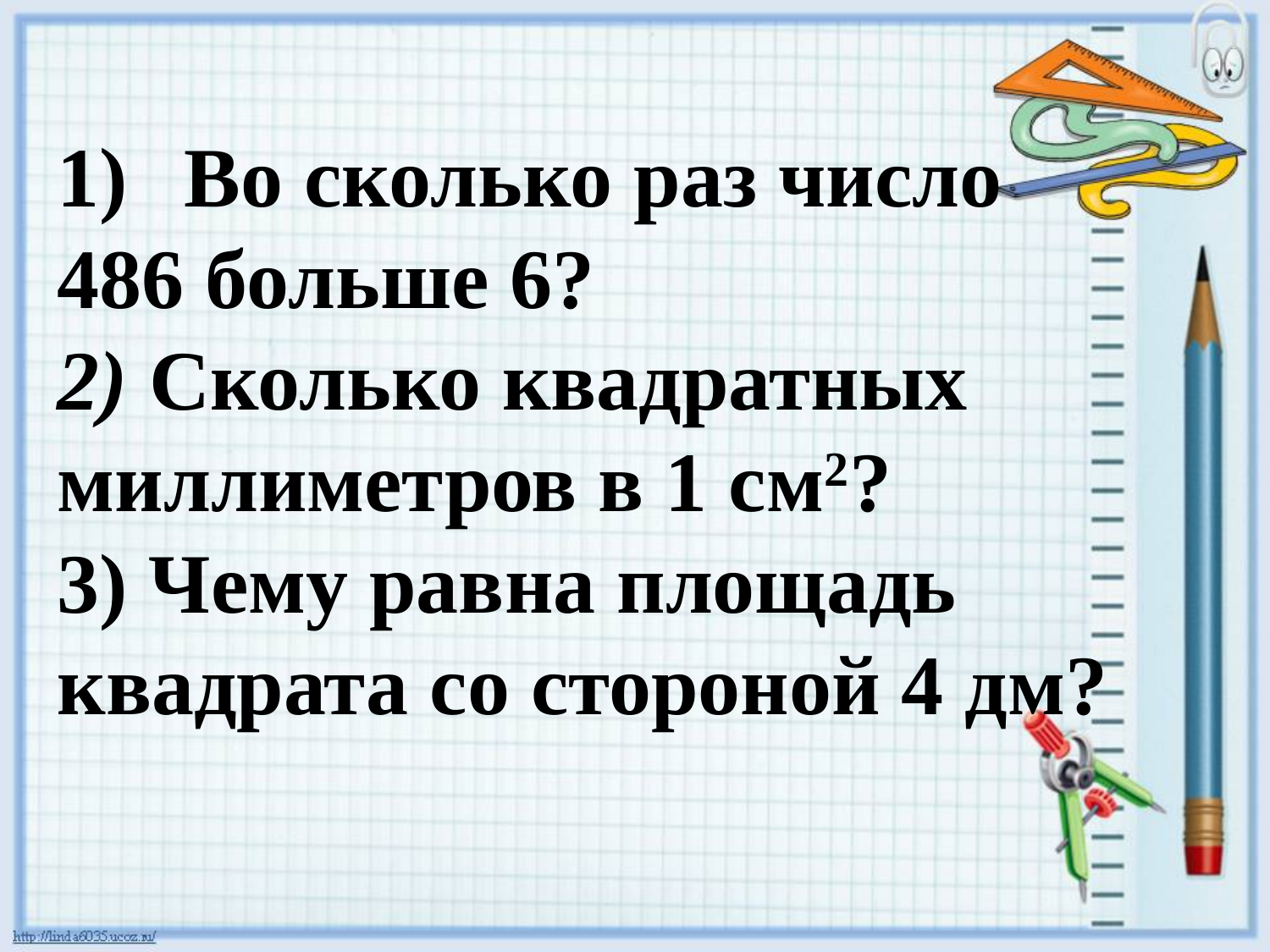

Во сколько раз число
486 больше 6?
2) Сколько квадратных миллиметров в 1 см2?
3) Чему равна площадь квадрата со стороной 4 дм?